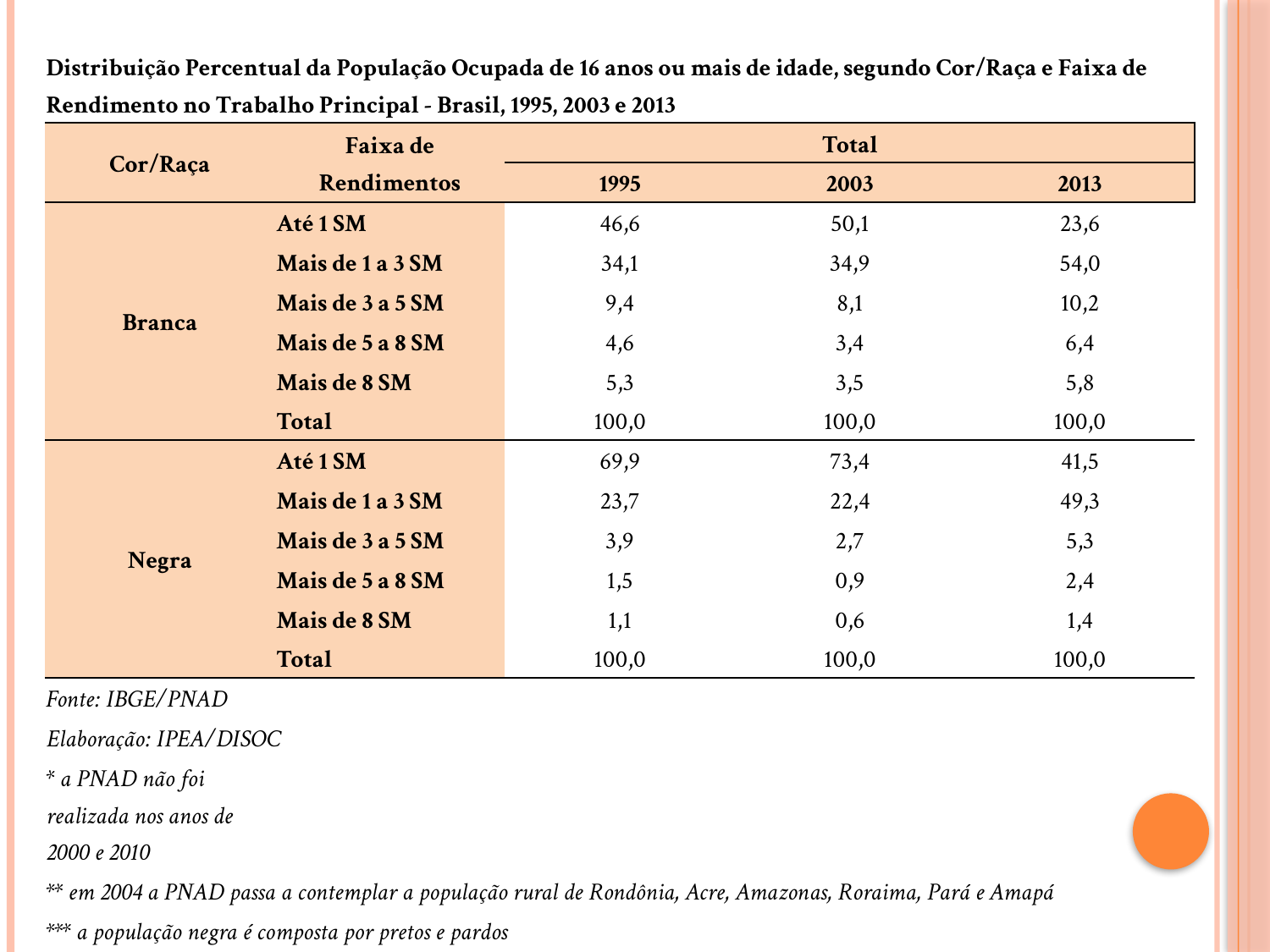

| Distribuição Percentual da População Ocupada de 16 anos ou mais de idade, segundo Cor/Raça e Faixa de Rendimento no Trabalho Principal - Brasil, 1995, 2003 e 2013 |  |  |  |  |
| --- | --- | --- | --- | --- |
| Cor/Raça | Faixa de Rendimentos | Total |  |  |
|  |  | 1995 | 2003 | 2013 |
| Branca | Até 1 SM | 46,6 | 50,1 | 23,6 |
|  | Mais de 1 a 3 SM | 34,1 | 34,9 | 54,0 |
|  | Mais de 3 a 5 SM | 9,4 | 8,1 | 10,2 |
|  | Mais de 5 a 8 SM | 4,6 | 3,4 | 6,4 |
|  | Mais de 8 SM | 5,3 | 3,5 | 5,8 |
|  | Total | 100,0 | 100,0 | 100,0 |
| Negra | Até 1 SM | 69,9 | 73,4 | 41,5 |
|  | Mais de 1 a 3 SM | 23,7 | 22,4 | 49,3 |
|  | Mais de 3 a 5 SM | 3,9 | 2,7 | 5,3 |
|  | Mais de 5 a 8 SM | 1,5 | 0,9 | 2,4 |
|  | Mais de 8 SM | 1,1 | 0,6 | 1,4 |
|  | Total | 100,0 | 100,0 | 100,0 |
| Fonte: IBGE/PNAD |  |  |  |  |
| Elaboração: IPEA/DISOC |  |  |  |  |
| \* a PNAD não foi realizada nos anos de 2000 e 2010 |  |  |  |  |
| \*\* em 2004 a PNAD passa a contemplar a população rural de Rondônia, Acre, Amazonas, Roraima, Pará e Amapá |  |  |  |  |
| \*\*\* a população negra é composta por pretos e pardos |  |  |  |  |
| \*\*\*\* rendimento do trabalho principal deflacionado com base no INPC, período de referência set./2013 |  |  |  |  |